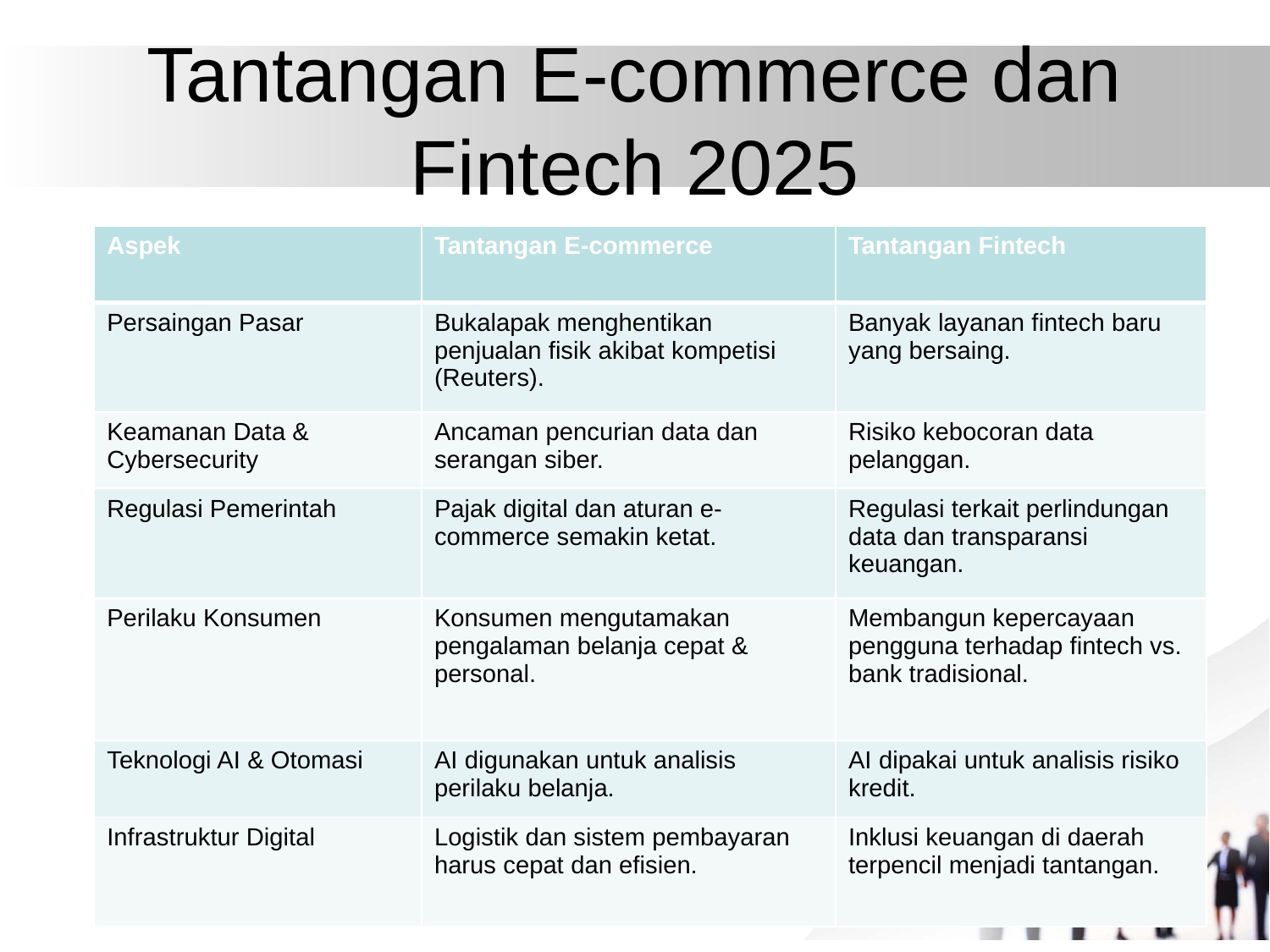

# Tantangan E-commerce dan Fintech 2025
| Aspek | Tantangan E-commerce | Tantangan Fintech |
| --- | --- | --- |
| Persaingan Pasar | Bukalapak menghentikan penjualan fisik akibat kompetisi (Reuters). | Banyak layanan fintech baru yang bersaing. |
| Keamanan Data & Cybersecurity | Ancaman pencurian data dan serangan siber. | Risiko kebocoran data pelanggan. |
| Regulasi Pemerintah | Pajak digital dan aturan e-commerce semakin ketat. | Regulasi terkait perlindungan data dan transparansi keuangan. |
| Perilaku Konsumen | Konsumen mengutamakan pengalaman belanja cepat & personal. | Membangun kepercayaan pengguna terhadap fintech vs. bank tradisional. |
| Teknologi AI & Otomasi | AI digunakan untuk analisis perilaku belanja. | AI dipakai untuk analisis risiko kredit. |
| Infrastruktur Digital | Logistik dan sistem pembayaran harus cepat dan efisien. | Inklusi keuangan di daerah terpencil menjadi tantangan. |